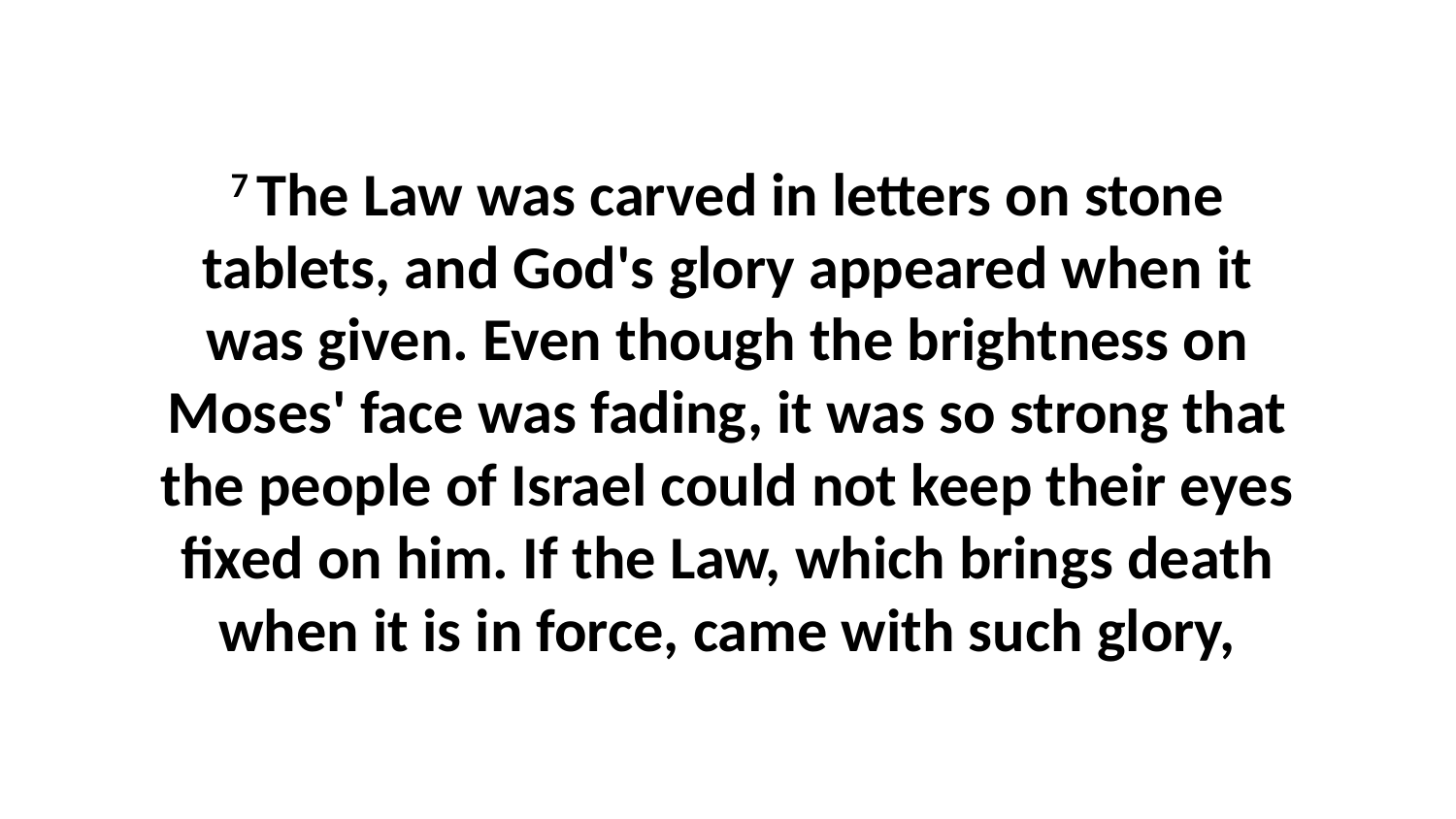

7 The Law was carved in letters on stone tablets, and God's glory appeared when it was given. Even though the brightness on Moses' face was fading, it was so strong that the people of Israel could not keep their eyes fixed on him. If the Law, which brings death when it is in force, came with such glory,